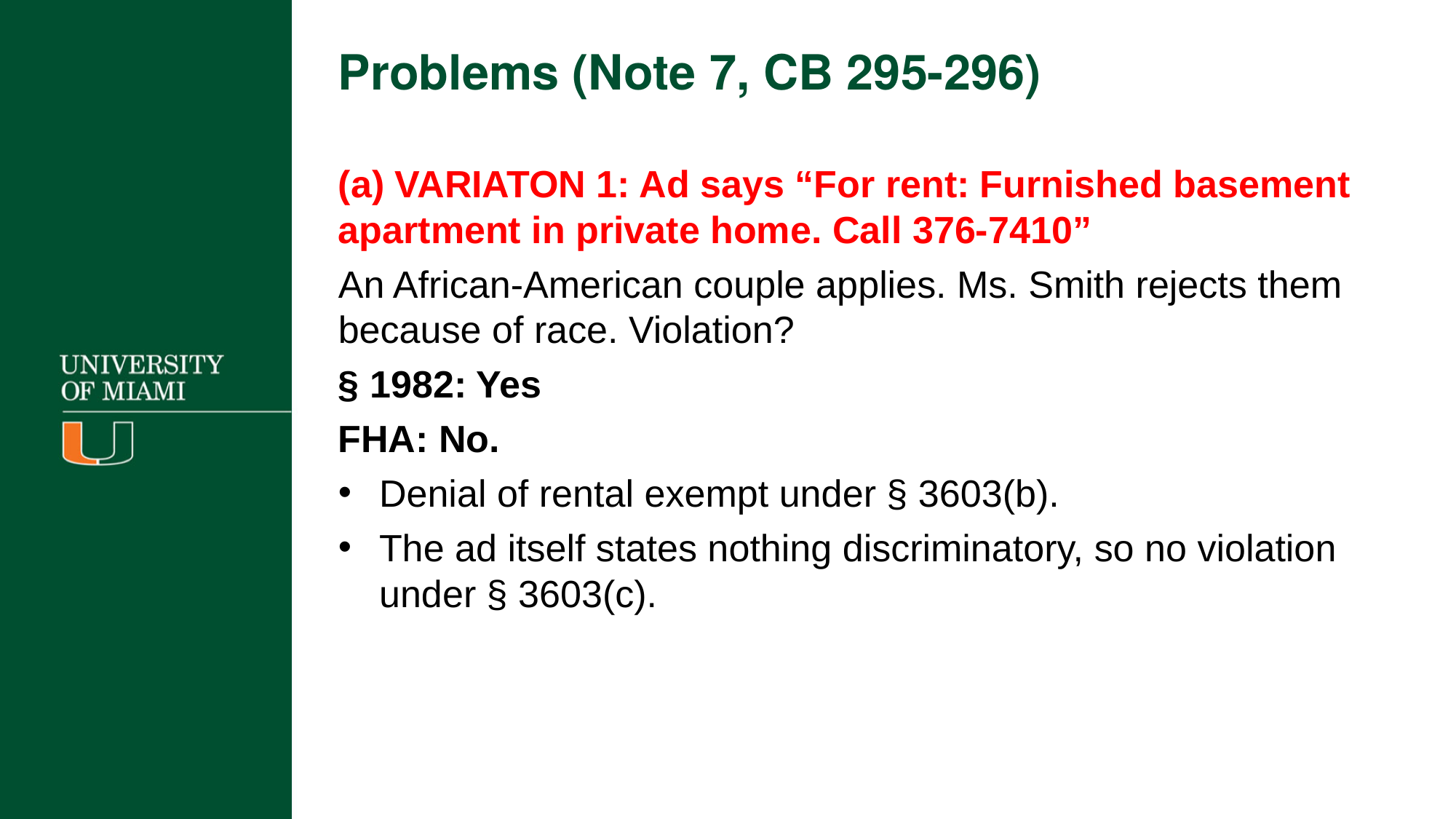

Problems (Note 7, CB 295-296)
(a) VARIATON 1: Ad says “For rent: Furnished basement apartment in private home. Call 376-7410”
An African-American couple applies. Ms. Smith rejects them because of race. Violation?
§ 1982: Yes
FHA: No.
Denial of rental exempt under § 3603(b).
The ad itself states nothing discriminatory, so no violation under § 3603(c).